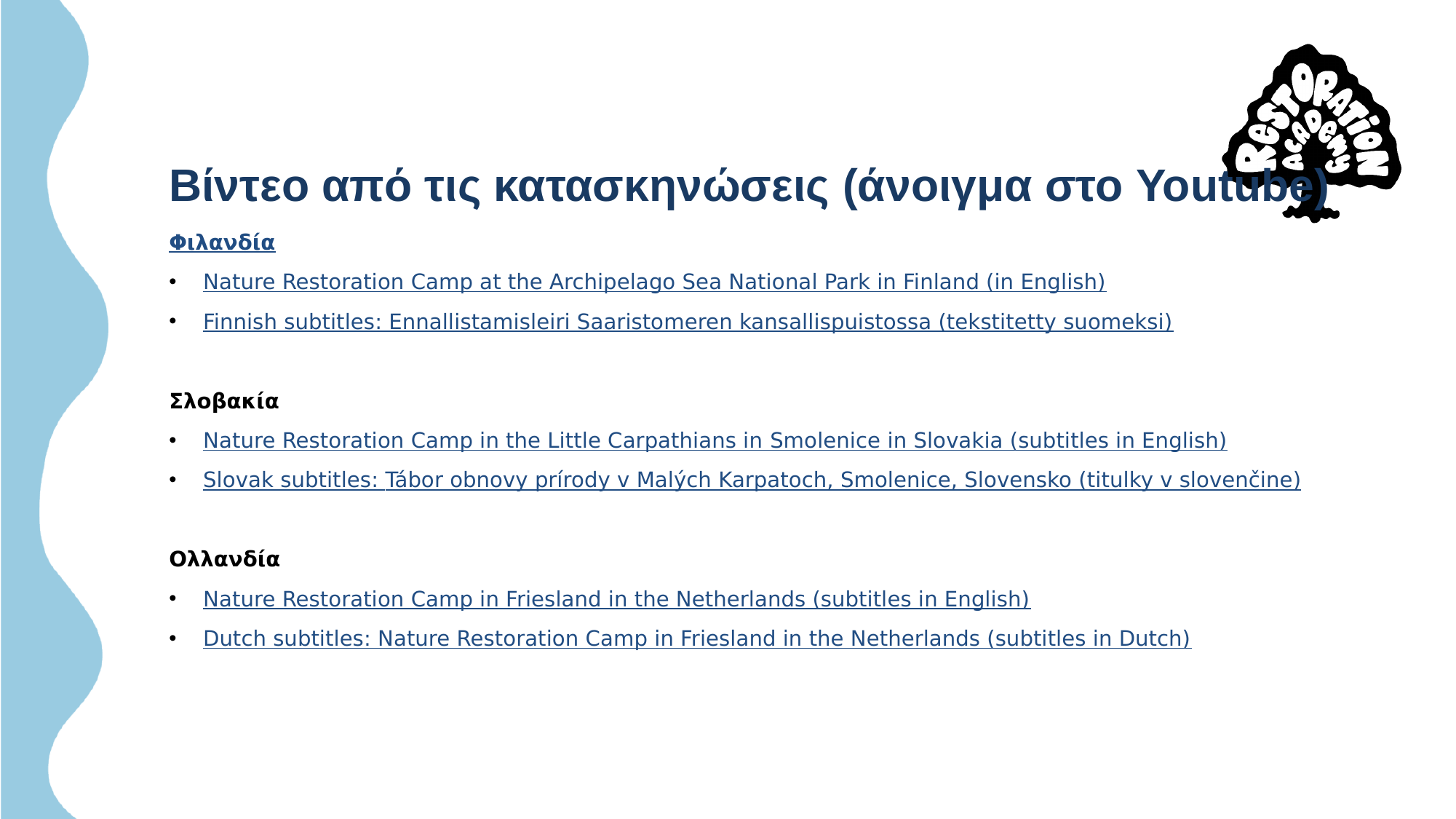

# Βίντεο από τις κατασκηνώσεις (άνοιγμα στο Youtube)
Φιλανδία
Nature Restoration Camp at the Archipelago Sea National Park in Finland (in English)
Finnish subtitles: Ennallistamisleiri Saaristomeren kansallispuistossa (tekstitetty suomeksi)

Σλοβακία
Nature Restoration Camp in the Little Carpathians in Smolenice in Slovakia (subtitles in English)
Slovak subtitles: Tábor obnovy prírody v Malých Karpatoch, Smolenice, Slovensko (titulky v slovenčine)

Ολλανδία
Nature Restoration Camp in Friesland in the Netherlands (subtitles in English)
Dutch subtitles: Nature Restoration Camp in Friesland in the Netherlands (subtitles in Dutch)